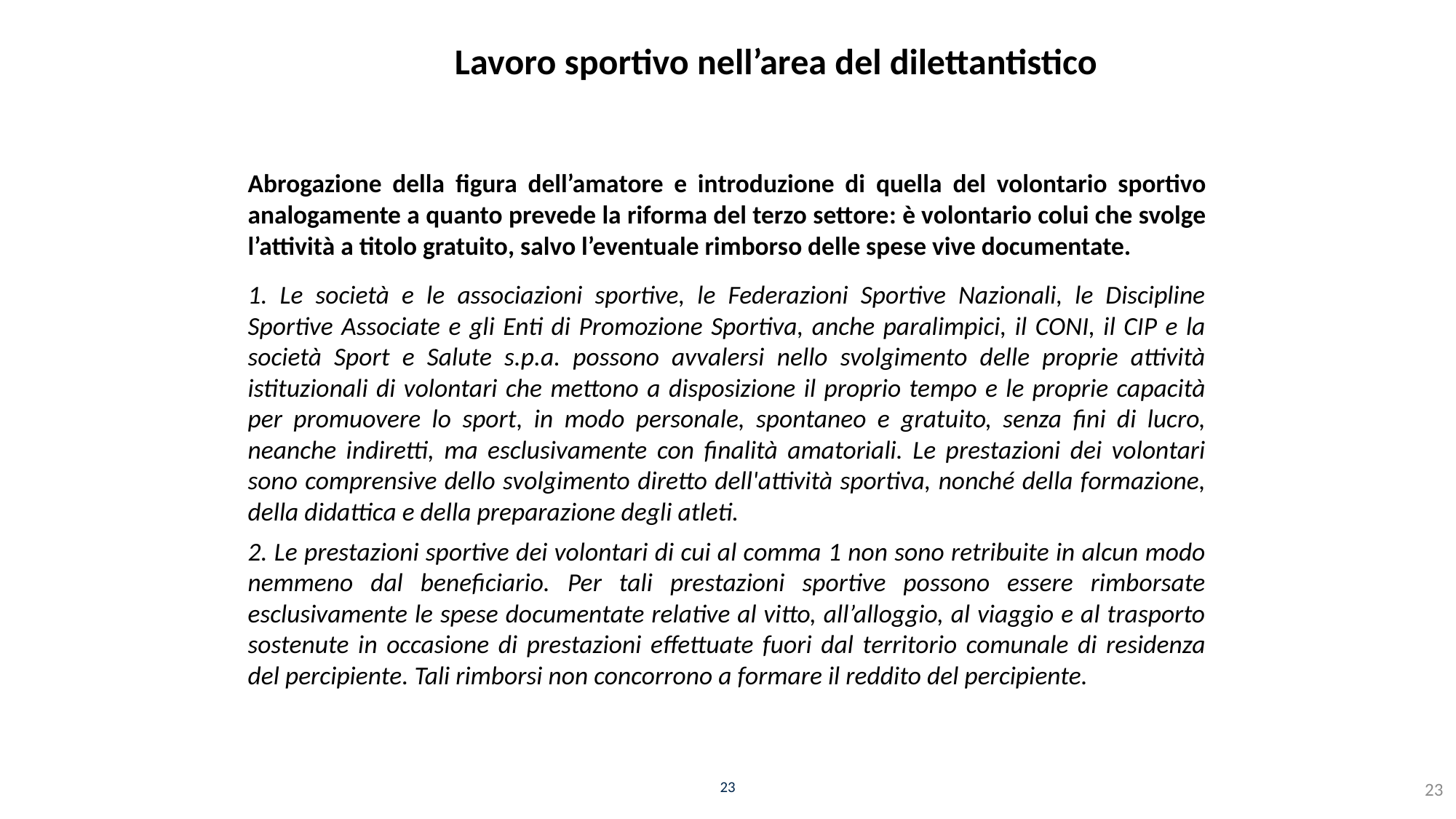

# Lavoro sportivo nell’area del dilettantistico
Abrogazione della figura dell’amatore e introduzione di quella del volontario sportivo analogamente a quanto prevede la riforma del terzo settore: è volontario colui che svolge l’attività a titolo gratuito, salvo l’eventuale rimborso delle spese vive documentate.

1. Le società e le associazioni sportive, le Federazioni Sportive Nazionali, le Discipline Sportive Associate e gli Enti di Promozione Sportiva, anche paralimpici, il CONI, il CIP e la società Sport e Salute s.p.a. possono avvalersi nello svolgimento delle proprie attività istituzionali di volontari che mettono a disposizione il proprio tempo e le proprie capacità per promuovere lo sport, in modo personale, spontaneo e gratuito, senza fini di lucro, neanche indiretti, ma esclusivamente con finalità amatoriali. Le prestazioni dei volontari sono comprensive dello svolgimento diretto dell'attività sportiva, nonché della formazione, della didattica e della preparazione degli atleti.

2. Le prestazioni sportive dei volontari di cui al comma 1 non sono retribuite in alcun modo nemmeno dal beneficiario. Per tali prestazioni sportive possono essere rimborsate esclusivamente le spese documentate relative al vitto, all’alloggio, al viaggio e al trasporto sostenute in occasione di prestazioni effettuate fuori dal territorio comunale di residenza del percipiente. Tali rimborsi non concorrono a formare il reddito del percipiente.

23
23